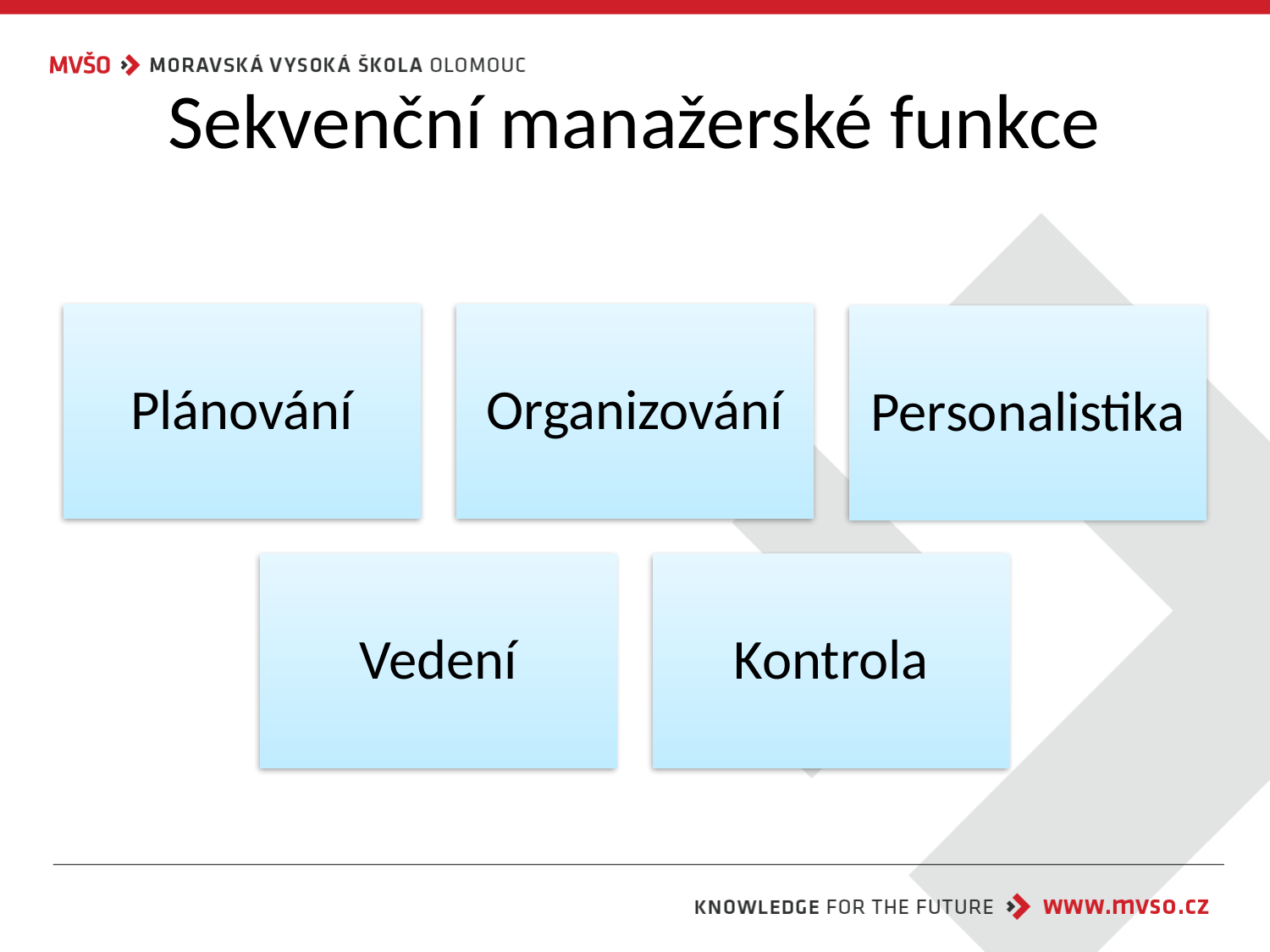

# Sekvenční manažerské funkce
Plánování
Organizování
Personalistika
Vedení
Kontrola